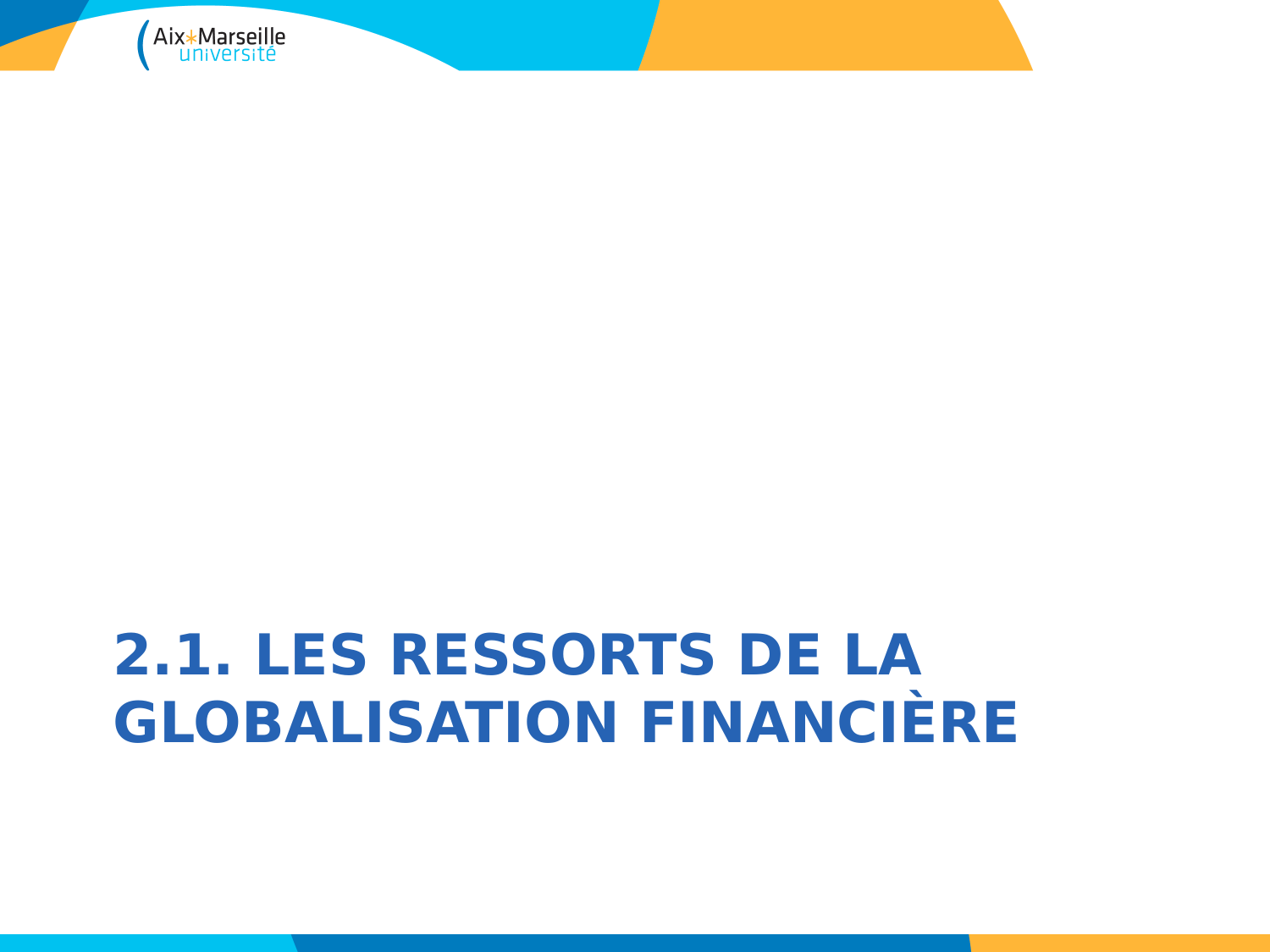

# 2.1. Les ressorts de la globalisation financière